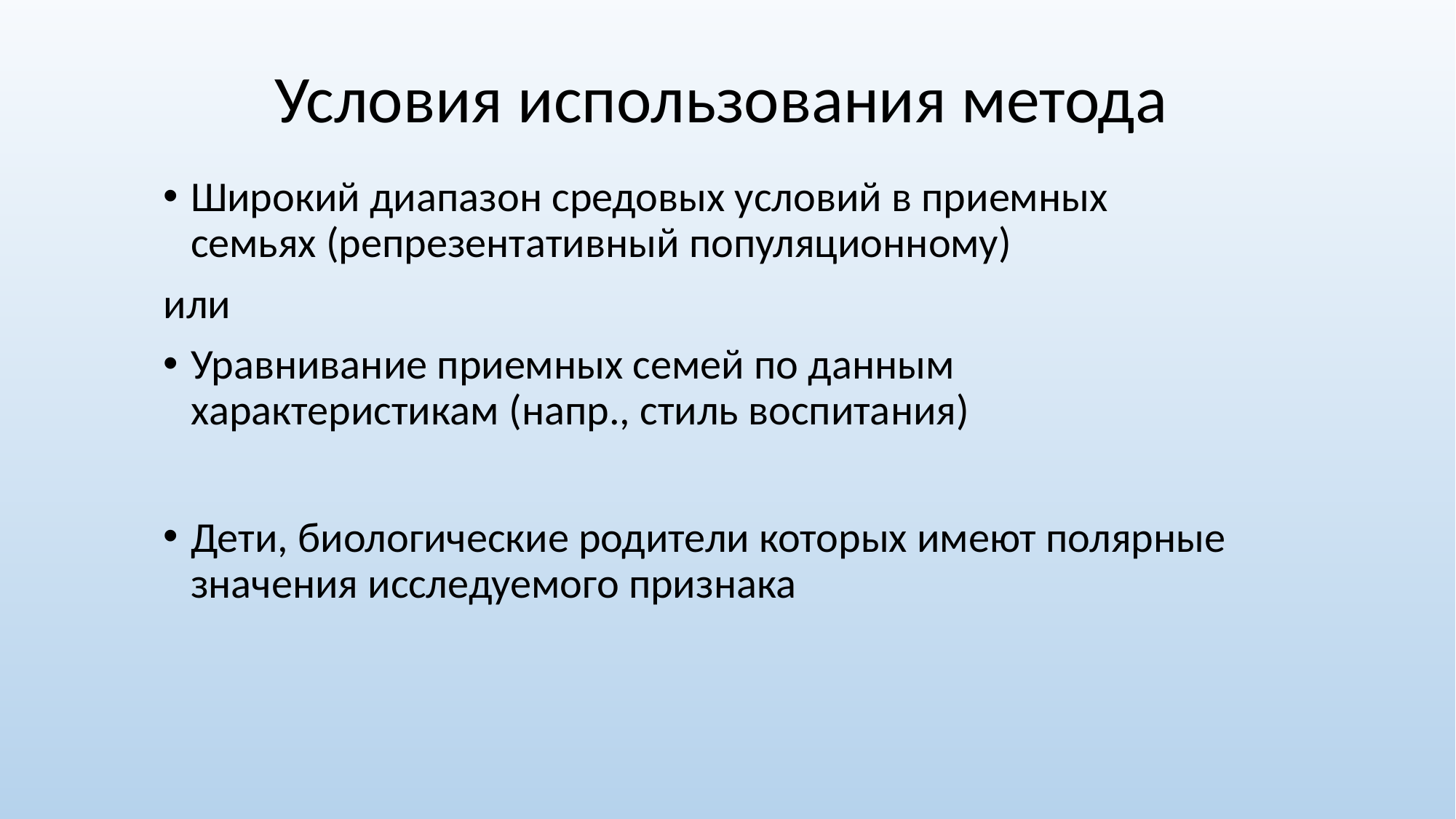

# Условия использования метода
Широкий диапазон средовых условий в приемных семьях (репрезентативный популяционному)
или
Уравнивание приемных семей по данным характеристикам (напр., стиль воспитания)
Дети, биологические родители которых имеют полярные значения исследуемого признака